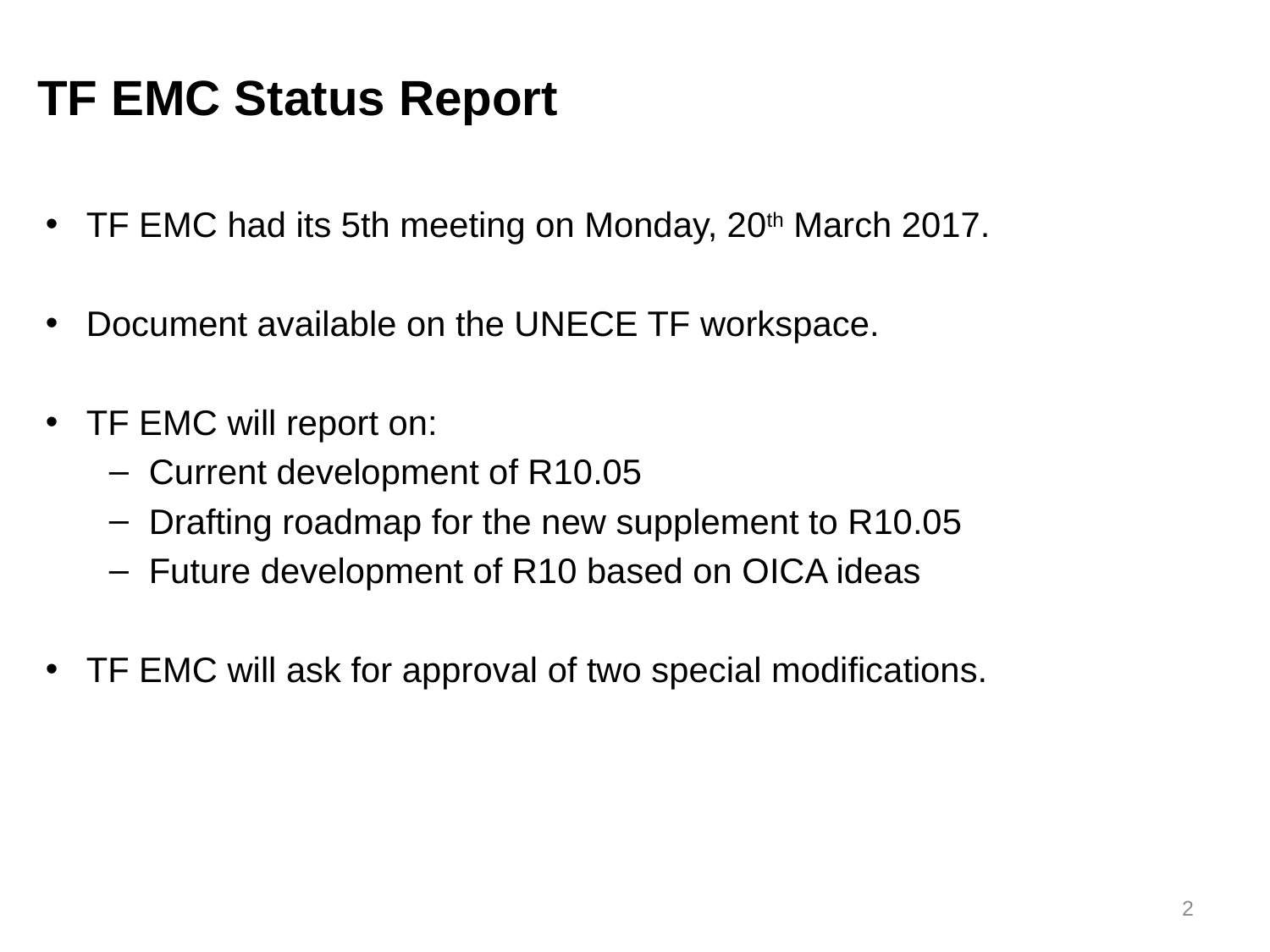

TF EMC Status Report
TF EMC had its 5th meeting on Monday, 20th March 2017.

Document available on the UNECE TF workspace.

TF EMC will report on:
Current development of R10.05
Drafting roadmap for the new supplement to R10.05
Future development of R10 based on OICA ideas

TF EMC will ask for approval of two special modifications.

2